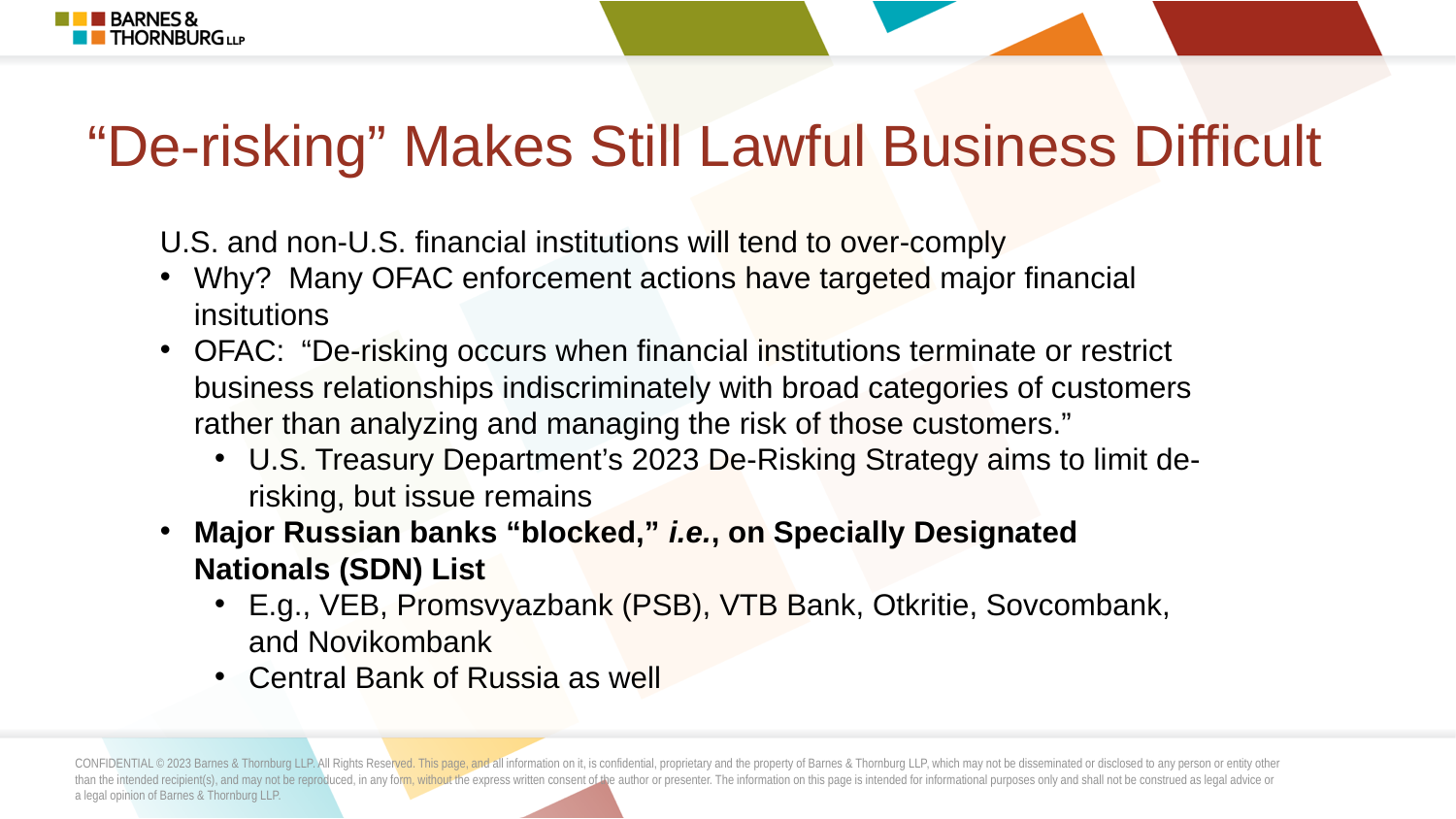

# “De-risking” Makes Still Lawful Business Difficult
U.S. and non-U.S. financial institutions will tend to over-comply
Why?  Many OFAC enforcement actions have targeted major financial insitutions
OFAC:  “De-risking occurs when financial institutions terminate or restrict business relationships indiscriminately with broad categories of customers rather than analyzing and managing the risk of those customers.”
U.S. Treasury Department’s 2023 De-Risking Strategy aims to limit de-risking, but issue remains
Major Russian banks “blocked,” i.e., on Specially Designated Nationals (SDN) List
E.g., VEB, Promsvyazbank (PSB), VTB Bank, Otkritie, Sovcombank, and Novikombank
Central Bank of Russia as well